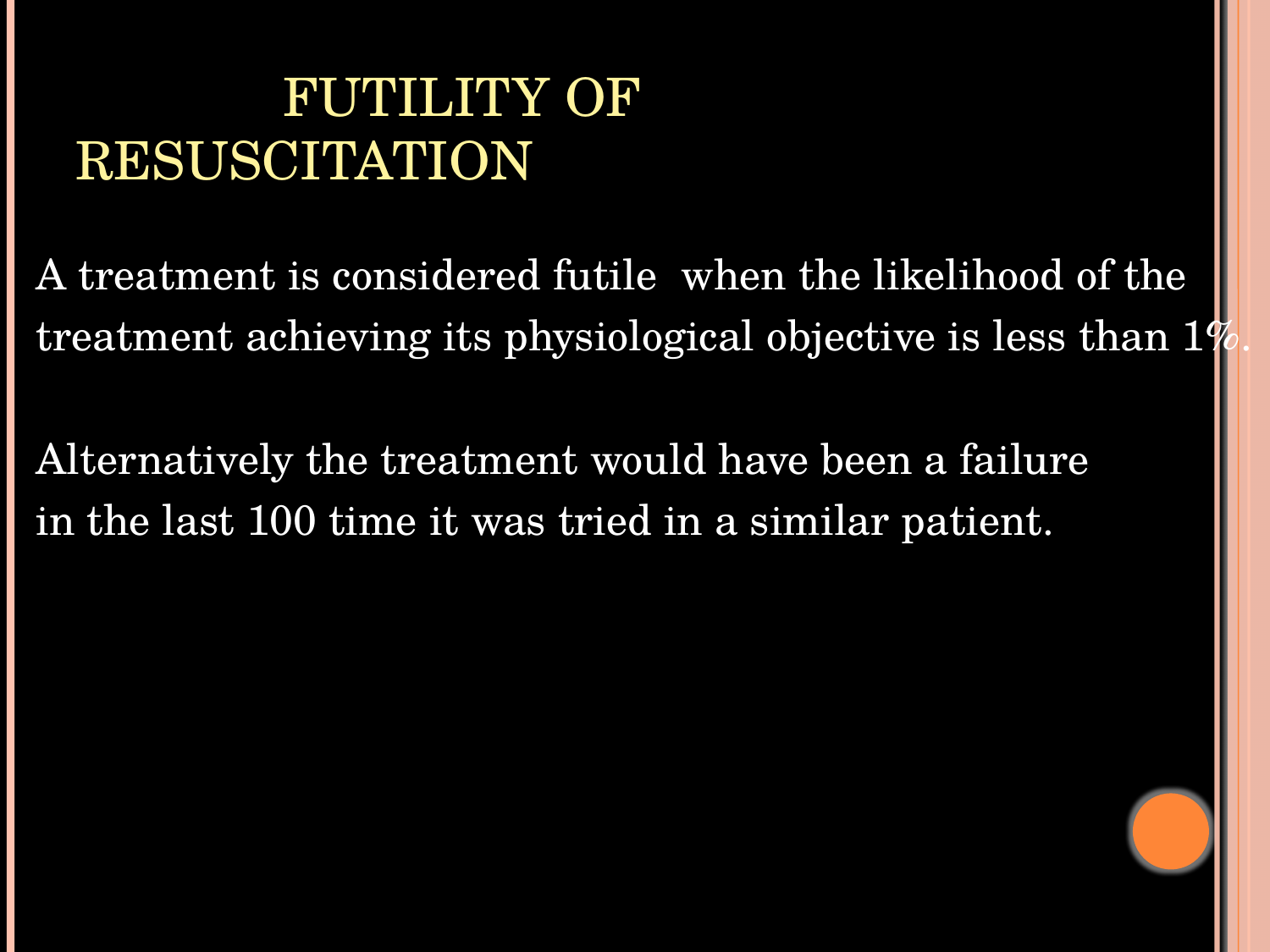

# futility of resuscitation

  A treatment is considered futile  when the likelihood of the
  treatment achieving its physiological objective is less than 1%.

  Alternatively the treatment would have been a failure
  in the last 100 time it was tried in a similar patient.